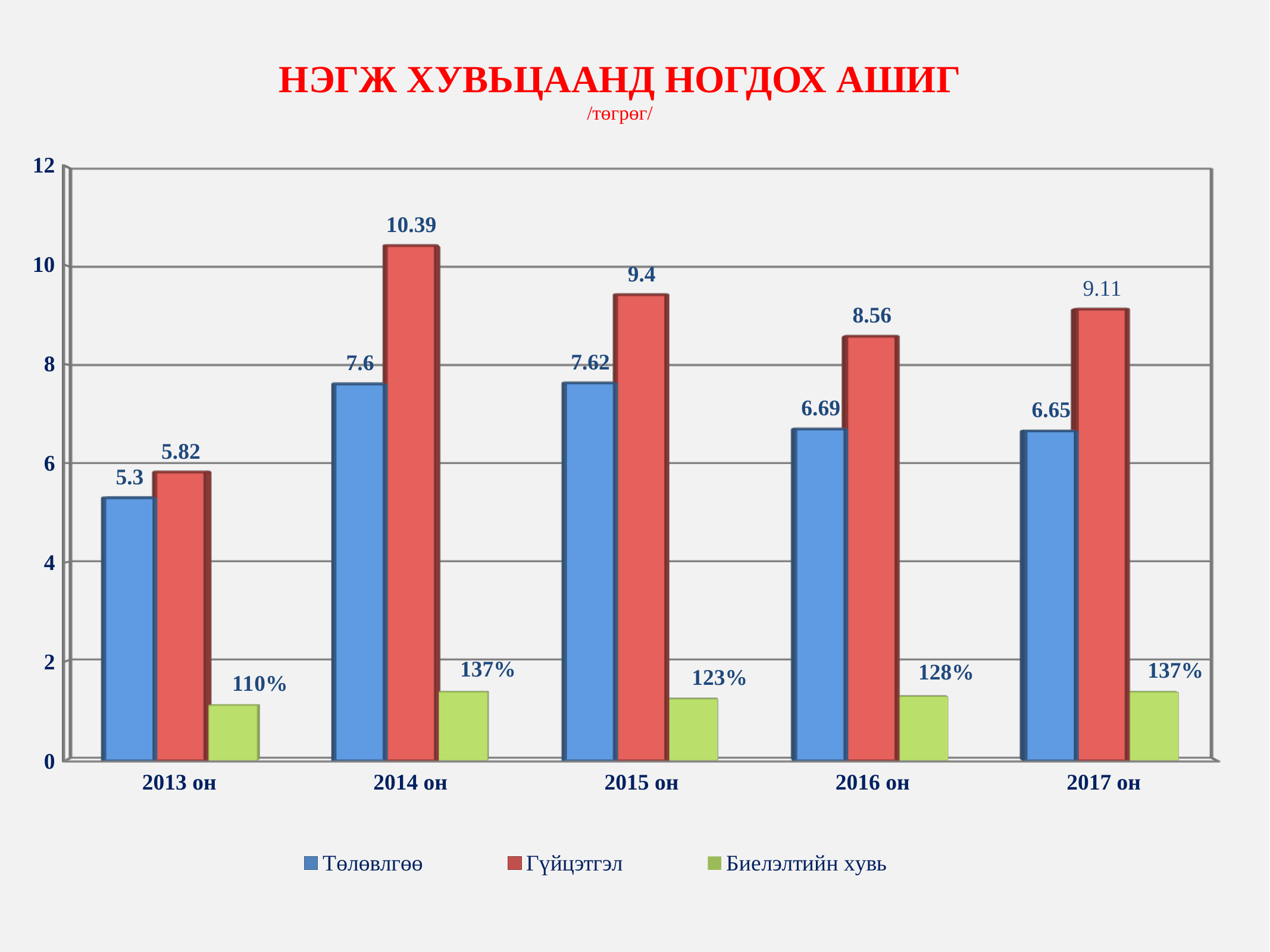

НЭГЖ ХУВЬЦААНД НОГДОХ АШИГ
/төгрөг/

[unsupported chart]

12